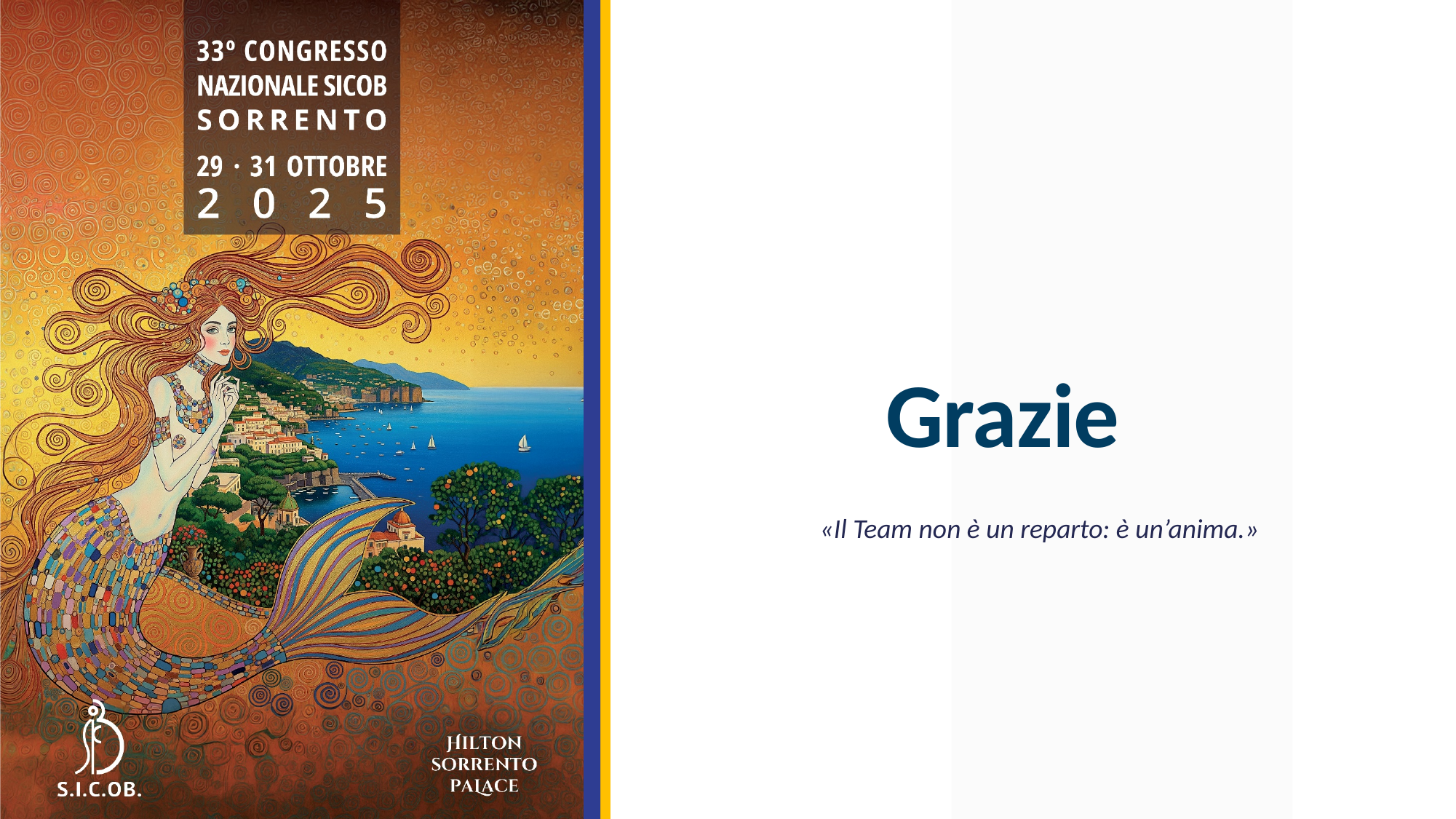

# Grazie
«Il Team non è un reparto: è un’anima.»